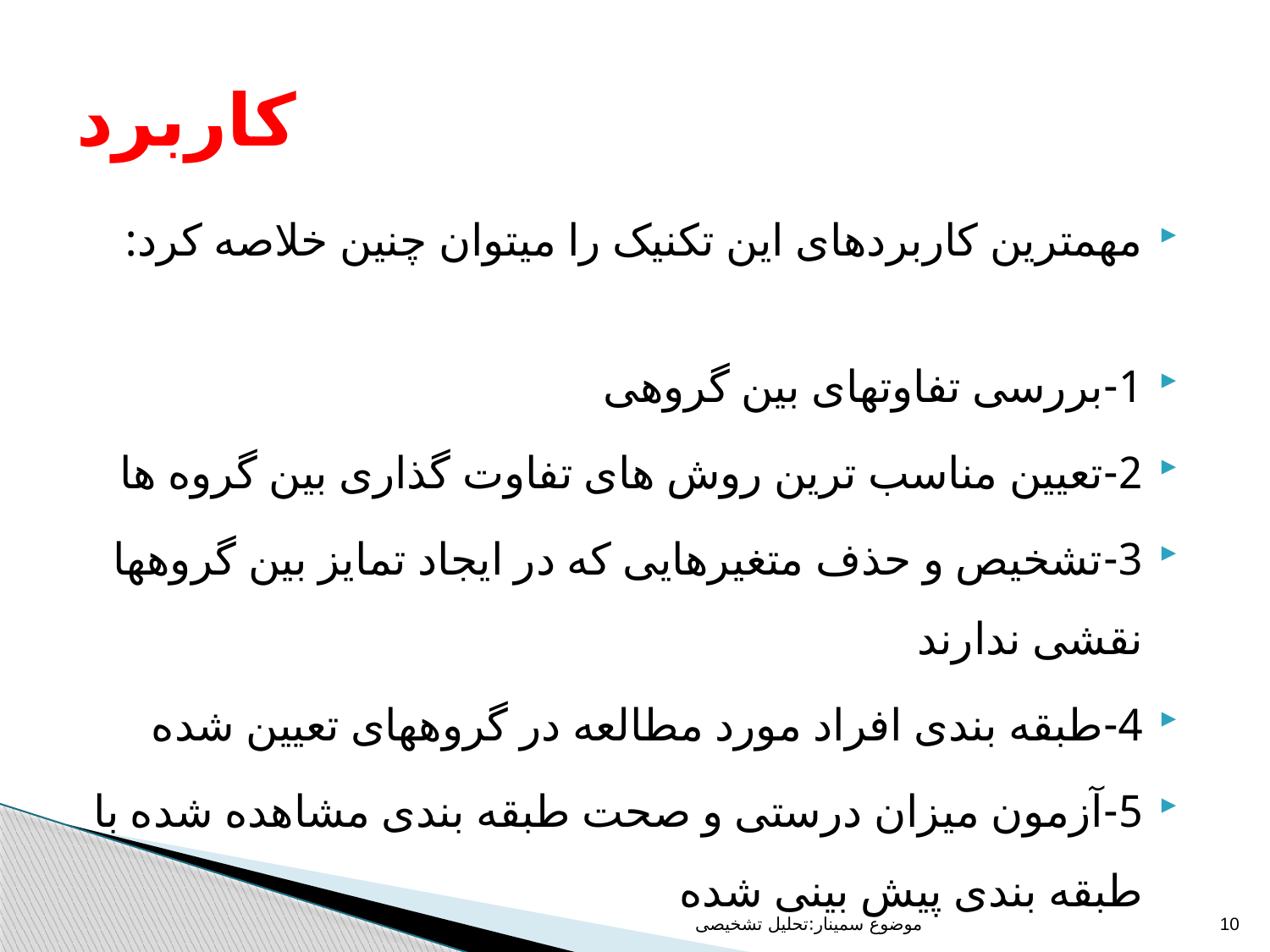

# کاربرد
مهمترین کاربردهای این تکنیک را میتوان چنین خلاصه کرد:

1-بررسی تفاوتهای بین گروهی
2-تعیین مناسب ترین روش های تفاوت گذاری بین گروه ها
3-تشخیص و حذف متغیرهایی که در ایجاد تمایز بین گروهها نقشی ندارند
4-طبقه بندی افراد مورد مطالعه در گروههای تعیین شده
5-آزمون میزان درستی و صحت طبقه بندی مشاهده شده با طبقه بندی پیش بینی شده
موضوع سمینار:تحلیل تشخیصی
10